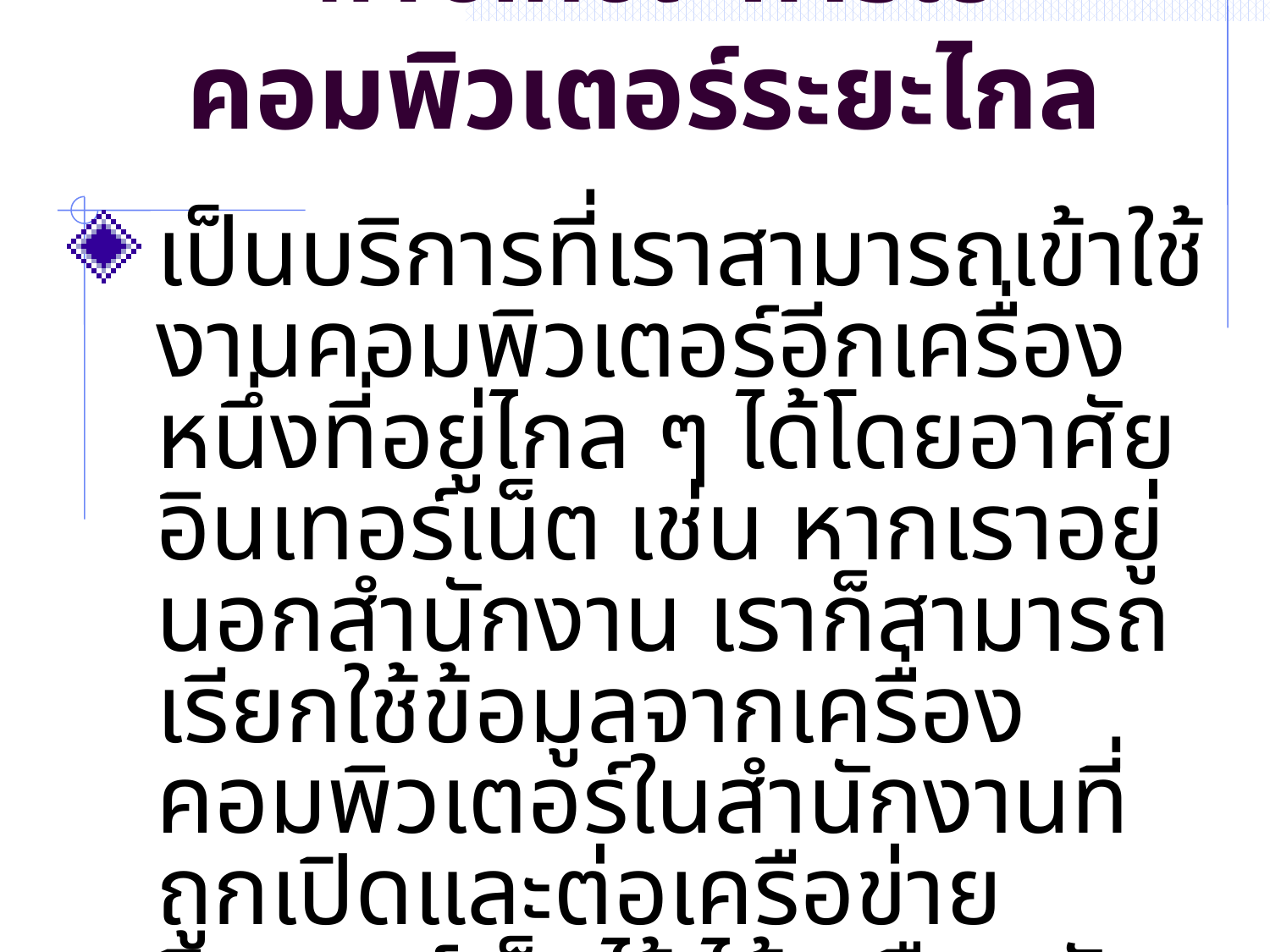

# 4.Telnet  การใช้คอมพิวเตอร์ระยะไกล
เป็นบริการที่เราสามารถเข้าใช้งานคอมพิวเตอร์อีกเครื่องหนึ่งที่อยู่ไกล ๆ ได้โดยอาศัยอินเทอร์เน็ต เช่น หากเราอยู่นอกสำนักงาน เราก็สามารถเรียกใช้ข้อมูลจากเครื่องคอมพิวเตอร์ในสำนักงานที่ถูกเปิดและต่อเครือข่ายอินเทอร์เน็ตไว้ ได้เสมือนกับทำงานที่สำนักงานนั้น ๆ